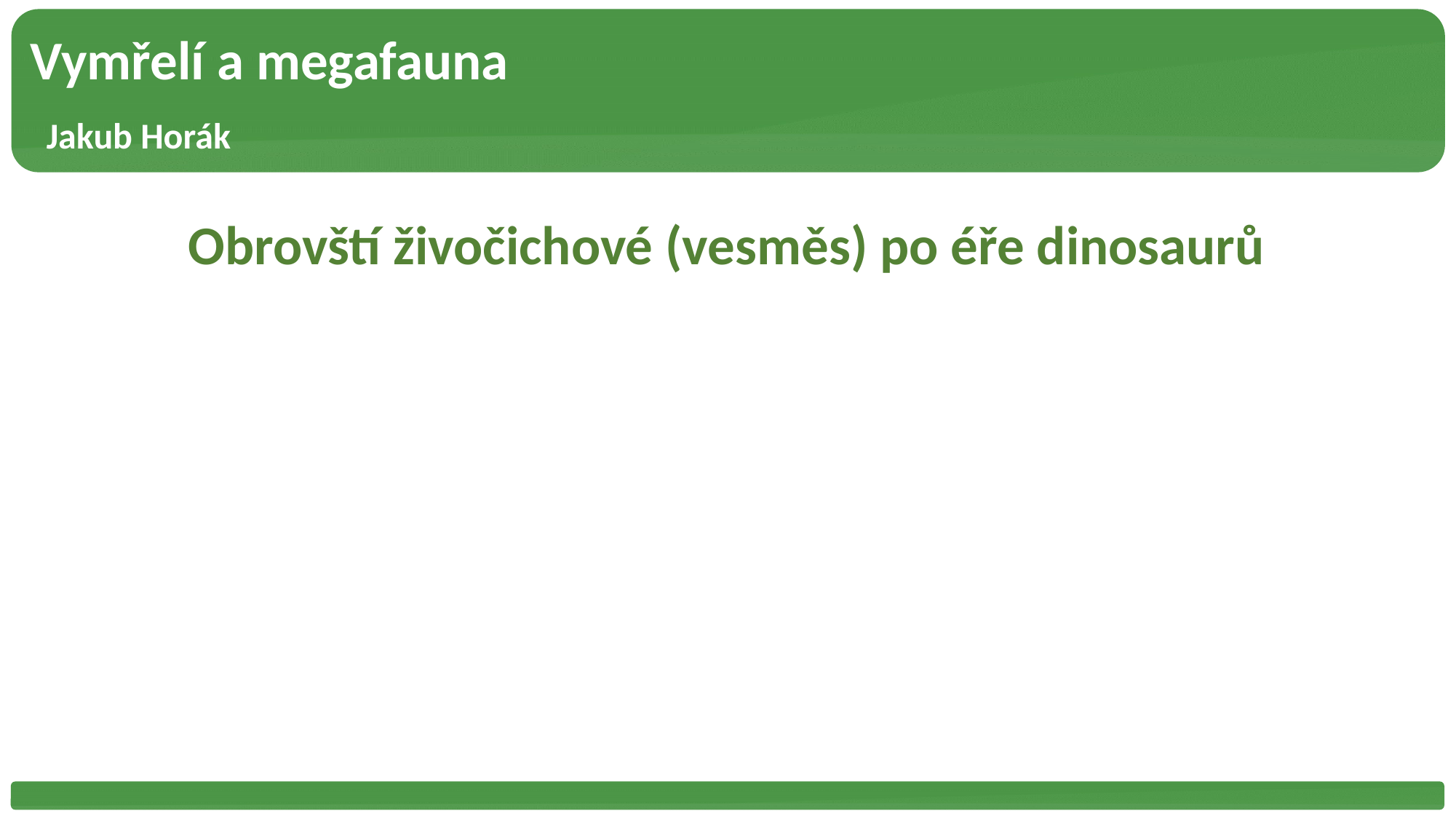

Vymřelí a megafauna
  Jakub Horák
Obrovští živočichové (vesměs) po éře dinosaurů